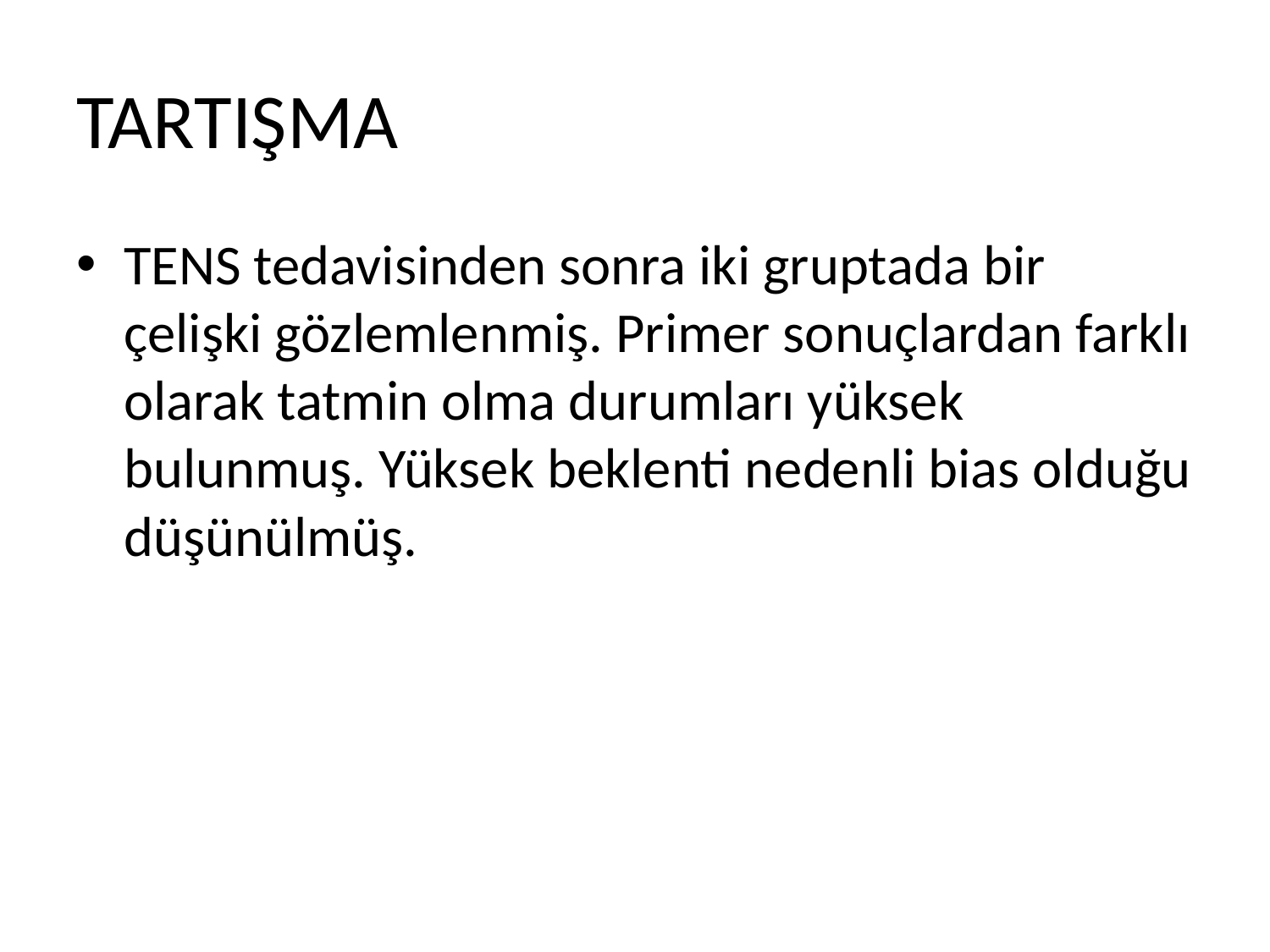

# TARTIŞMA
TENS tedavisinden sonra iki gruptada bir çelişki gözlemlenmiş. Primer sonuçlardan farklı olarak tatmin olma durumları yüksek bulunmuş. Yüksek beklenti nedenli bias olduğu düşünülmüş.